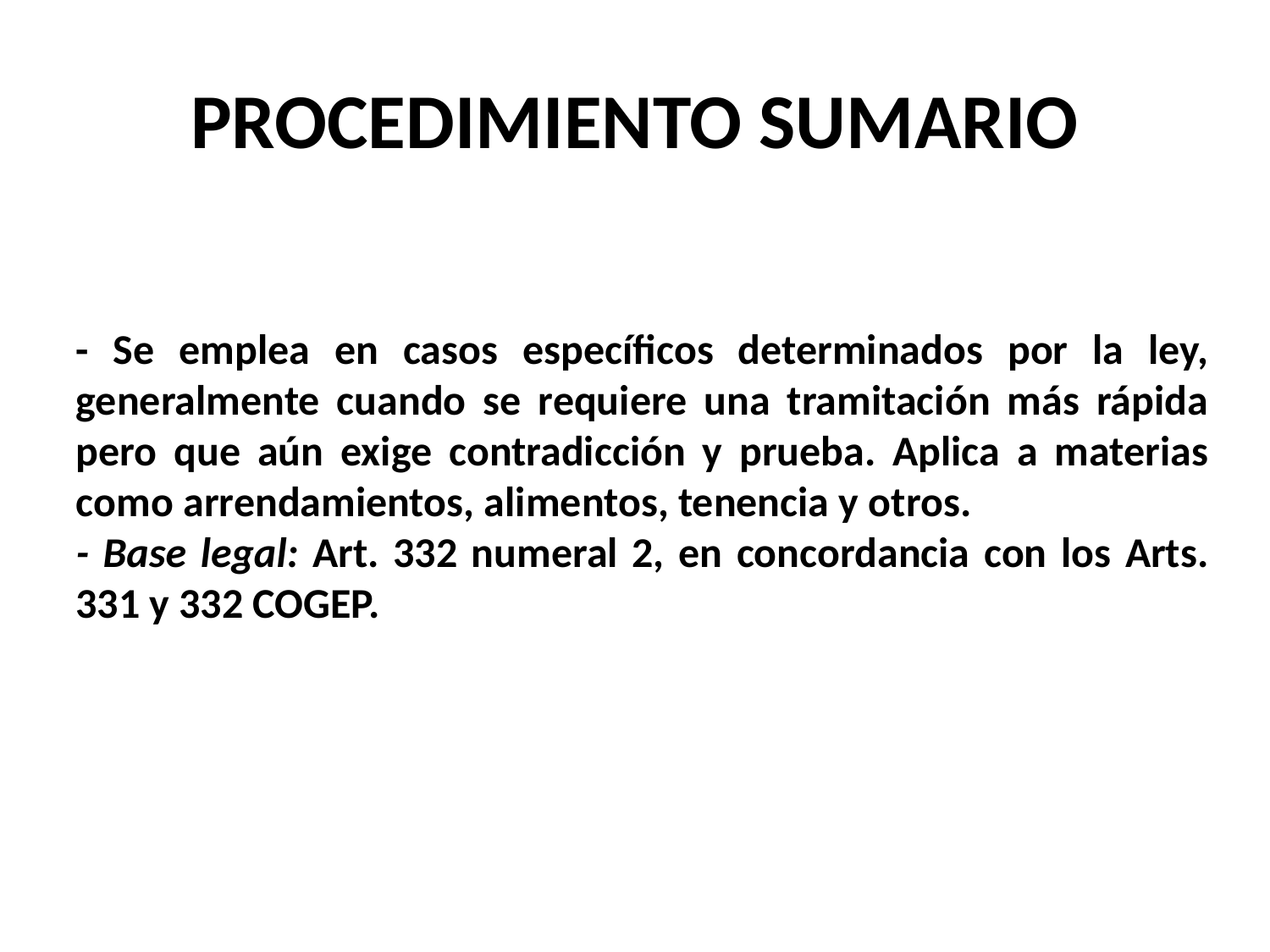

# PROCEDIMIENTO SUMARIO
- Se emplea en casos específicos determinados por la ley, generalmente cuando se requiere una tramitación más rápida pero que aún exige contradicción y prueba. Aplica a materias como arrendamientos, alimentos, tenencia y otros.
- Base legal: Art. 332 numeral 2, en concordancia con los Arts. 331 y 332 COGEP.